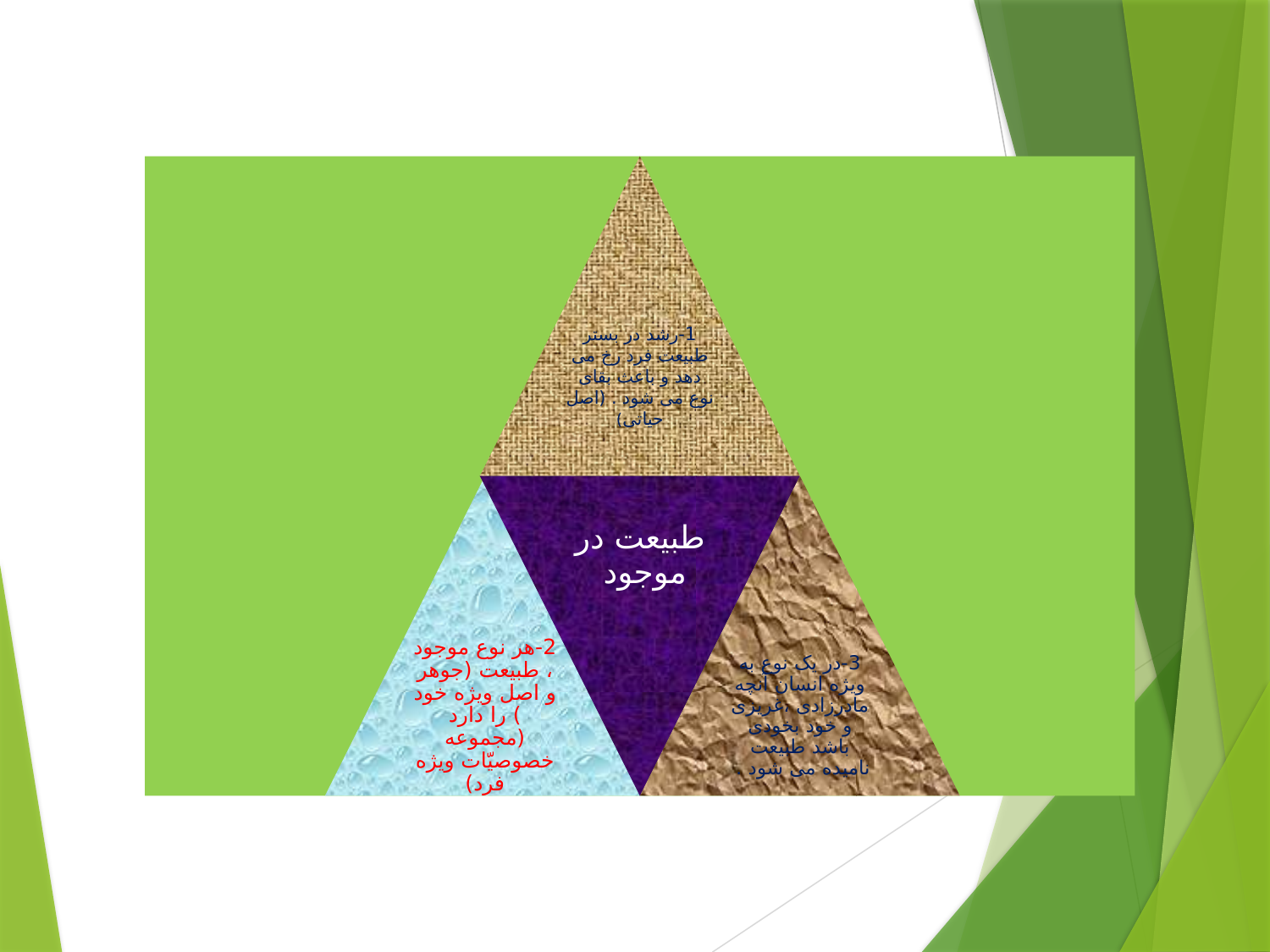

1-رشد در بستر طبیعت فرد رخ می دهد و باعث بقای نوع می شود . (اصل حیاتی)
2-هر نوع موجود ، طبیعت (جوهر و اصل ویژه خود ) را دارد (مجموعه خصوصیّات ویژه فرد)
طبیعت در موجود
3-در یک نوع به ویژه انسان آنچه مادرزادی ،غریزی و خود بخودی باشد طبیعت نامیده می شود .